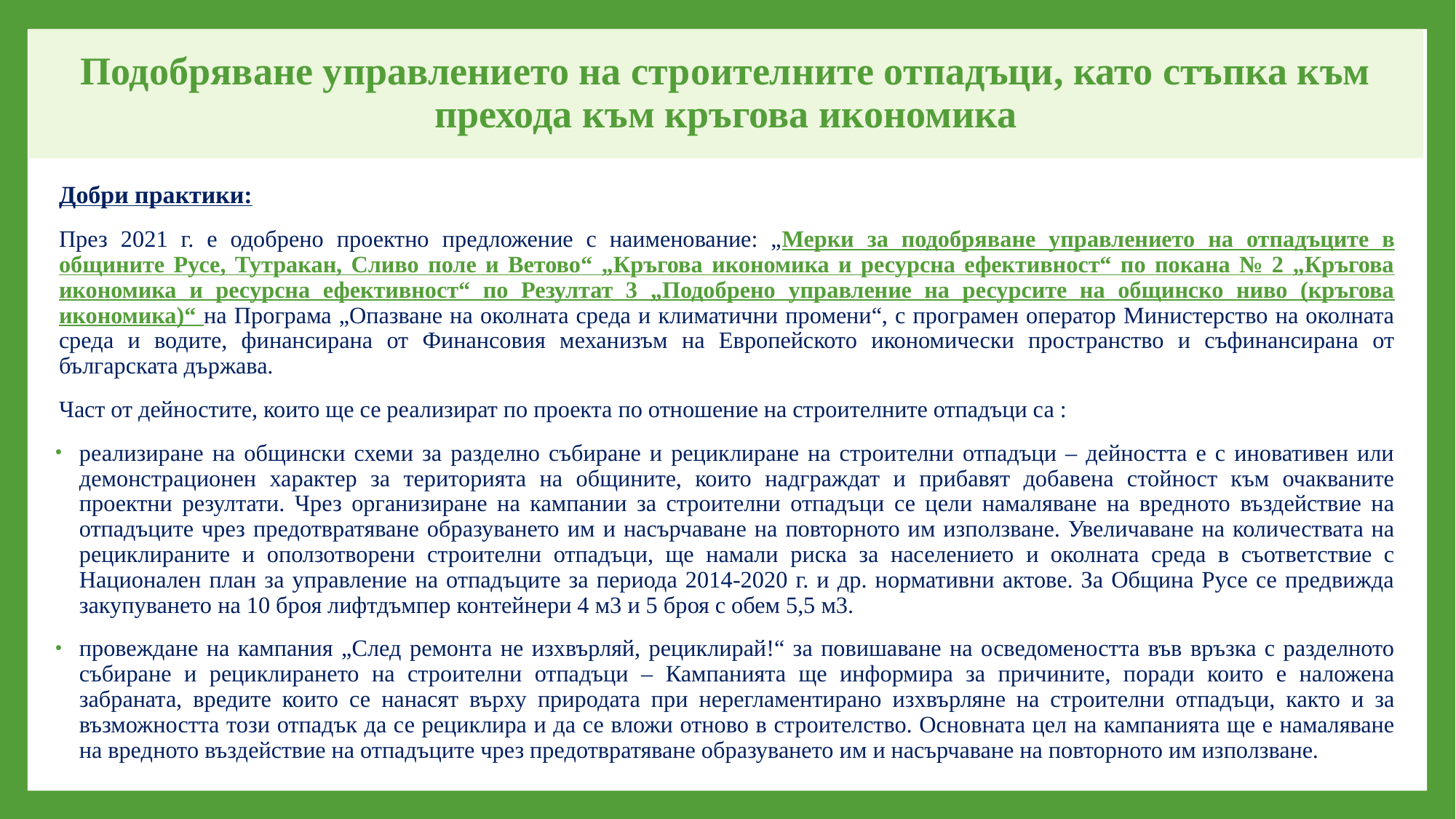

# Подобряване управлението на строителните отпадъци, като стъпка към прехода към кръгова икономика
Добри практики:
През 2021 г. е одобрено проектно предложение с наименование: „Мерки за подобряване управлението на отпадъците в общините Русе, Тутракан, Сливо поле и Ветово“ „Кръгова икономика и ресурсна ефективност“ по покана № 2 „Кръгова икономика и ресурсна ефективност“ по Резултат 3 „Подобрено управление на ресурсите на общинско ниво (кръгова икономика)“ на Програма „Опазване на околната среда и климатични промени“, с програмен оператор Министерство на околната среда и водите, финансирана от Финансовия механизъм на Европейското икономически пространство и съфинансирана от българската държава.
Част от дейностите, които ще се реализират по проекта по отношение на строителните отпадъци са :
реализиране на общински схеми за разделно събиране и рециклиране на строителни отпадъци – дейността е с иновативен или демонстрационен характер за територията на общините, които надграждат и прибавят добавена стойност към очакваните проектни резултати. Чрез организиране на кампании за строителни отпадъци се цели намаляване на вредното въздействие на отпадъците чрез предотвратяване образуването им и насърчаване на повторното им използване. Увеличаване на количествата на рециклираните и оползотворени строителни отпадъци, ще намали риска за населението и околната среда в съответствие с Национален план за управление на отпадъците за периода 2014-2020 г. и др. нормативни актове. За Община Русе се предвижда закупуването на 10 броя лифтдъмпер контейнери 4 м3 и 5 броя с обем 5,5 м3.
провеждане на кампания „След ремонта не изхвърляй, рециклирай!“ за повишаване на осведомеността във връзка с разделното събиране и рециклирането на строителни отпадъци – Кампанията ще информира за причините, поради които е наложена забраната, вредите които се нанасят върху природата при нерегламентирано изхвърляне на строителни отпадъци, както и за възможността този отпадък да се рециклира и да се вложи отново в строителство. Основната цел на кампанията ще е намаляване на вредното въздействие на отпадъците чрез предотвратяване образуването им и насърчаване на повторното им използване.